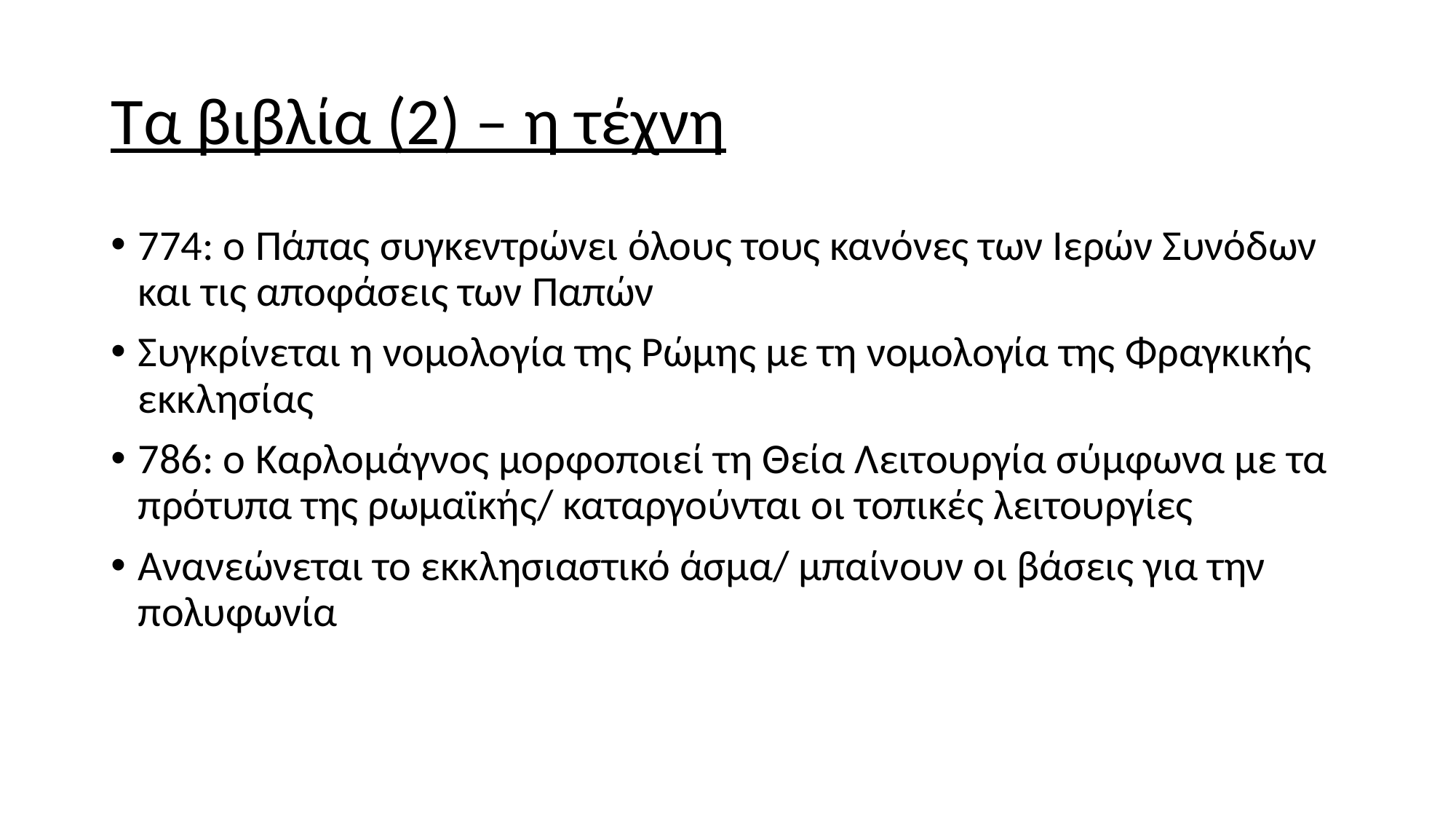

# Τα βιβλία (2) – η τέχνη
774: ο Πάπας συγκεντρώνει όλους τους κανόνες των Ιερών Συνόδων και τις αποφάσεις των Παπών
Συγκρίνεται η νομολογία της Ρώμης με τη νομολογία της Φραγκικής εκκλησίας
786: ο Καρλομάγνος μορφοποιεί τη Θεία Λειτουργία σύμφωνα με τα πρότυπα της ρωμαϊκής/ καταργούνται οι τοπικές λειτουργίες
Ανανεώνεται το εκκλησιαστικό άσμα/ μπαίνουν οι βάσεις για την πολυφωνία